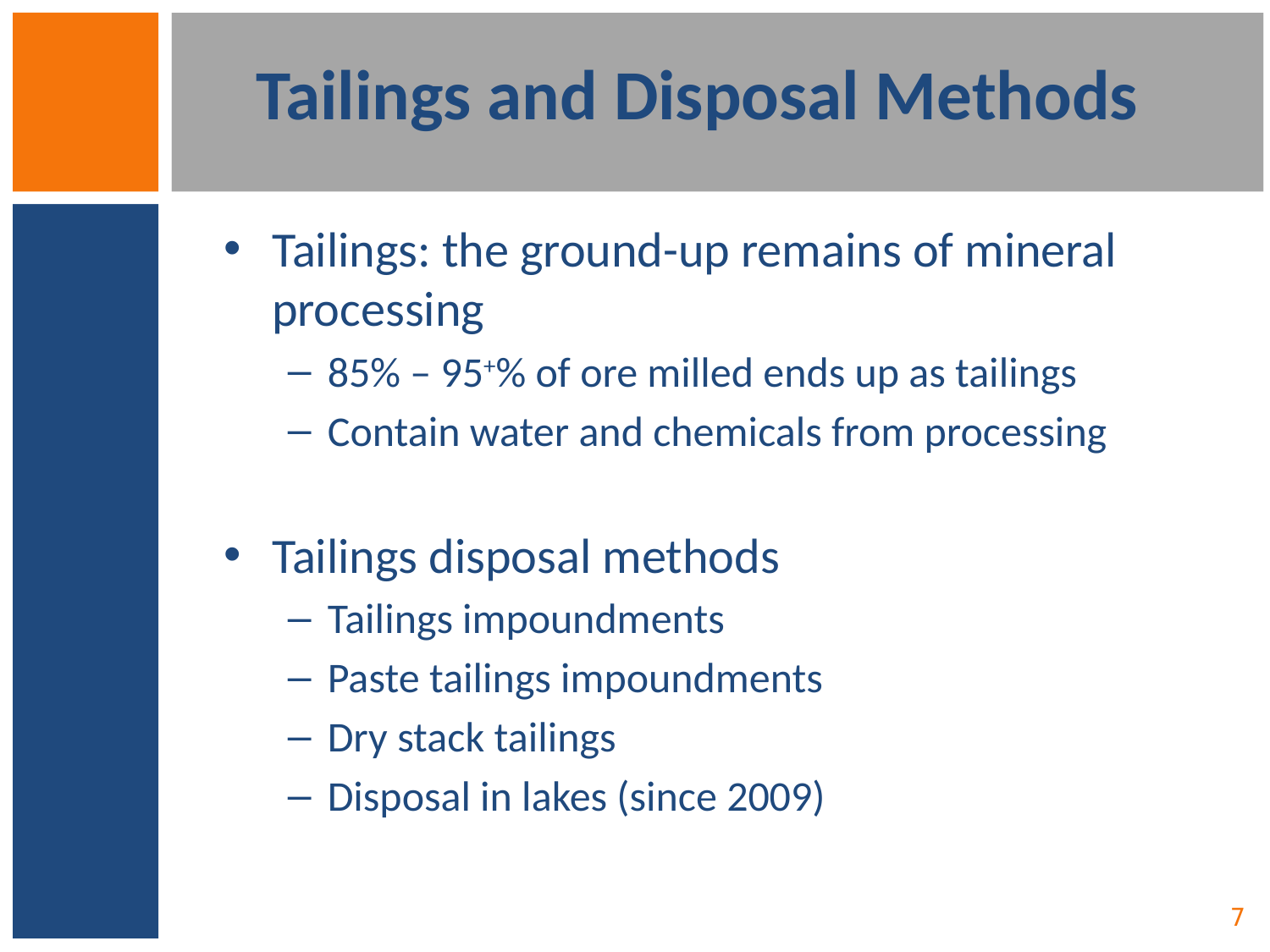

# Tailings and Disposal Methods
Tailings: the ground-up remains of mineral processing
85% – 95+% of ore milled ends up as tailings
Contain water and chemicals from processing

Tailings disposal methods
Tailings impoundments
Paste tailings impoundments
Dry stack tailings
Disposal in lakes (since 2009)
7